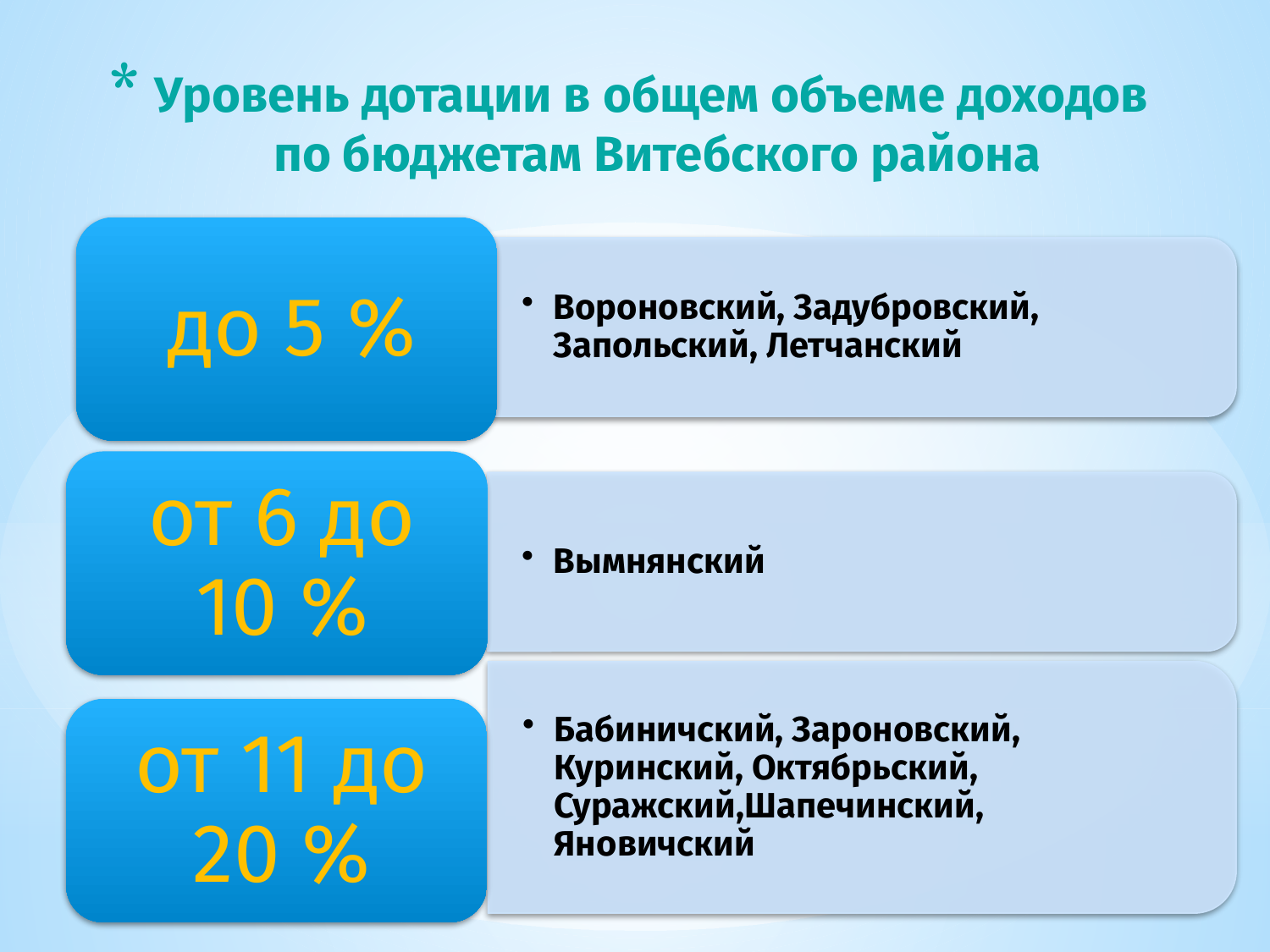

Уровень дотации в общем объеме доходов
по бюджетам Витебского района
Вороновский, Задубровский, Запольский, Летчанский
до 5 %
Вымнянский
от 6 до 10 %
Бабиничский, Зароновский, Куринский, Октябрьский, Суражский,Шапечинский, Яновичский
от 11 до 20 %